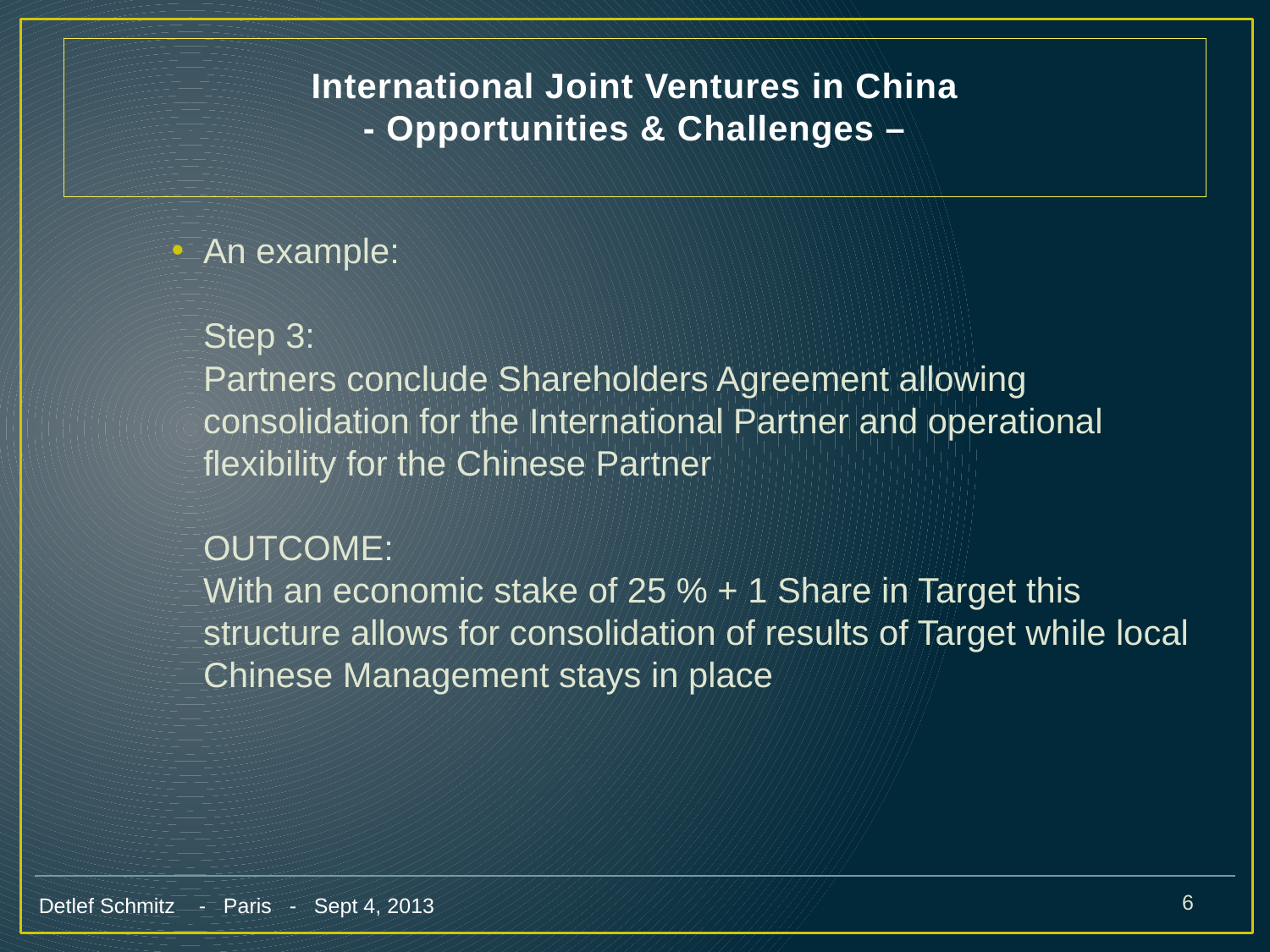

# International Joint Ventures in China - Opportunities & Challenges –
An example:
Step 3:
Partners conclude Shareholders Agreement allowing consolidation for the International Partner and operational flexibility for the Chinese Partner
OUTCOME:
With an economic stake of 25 % + 1 Share in Target this structure allows for consolidation of results of Target while local Chinese Management stays in place

6
Detlef Schmitz    -   Paris   -   Sept 4, 2013